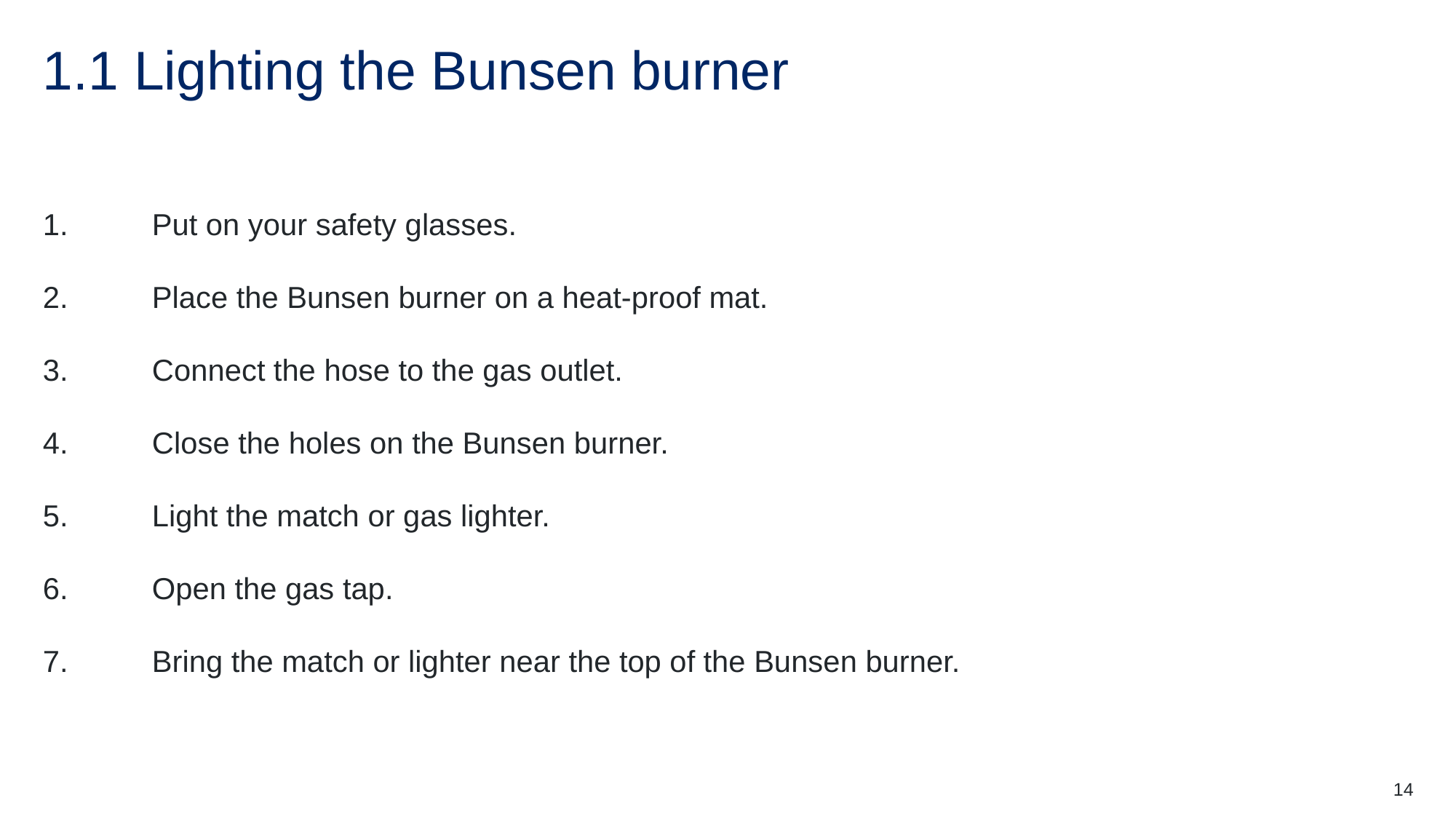

# 1.1 Lighting the Bunsen burner
1.	Put on your safety glasses.
2.	Place the Bunsen burner on a heat-proof mat.
3.	Connect the hose to the gas outlet.
4.	Close the holes on the Bunsen burner.
5.	Light the match or gas lighter.
6.	Open the gas tap.
7.	Bring the match or lighter near the top of the Bunsen burner.
14